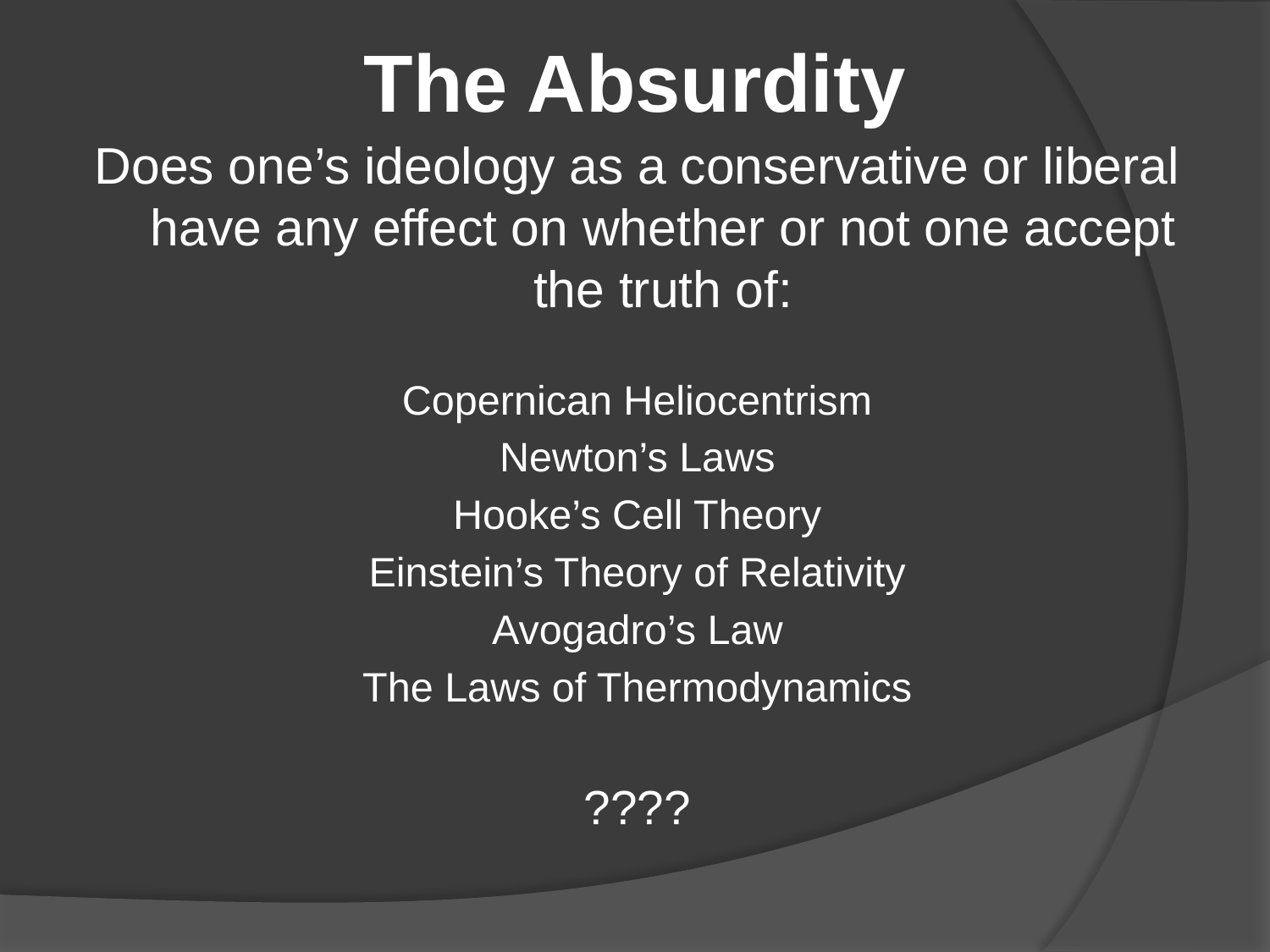

# The Absurdity
Does one’s ideology as a conservative or liberal have any effect on whether or not one accept the truth of:

Copernican Heliocentrism
Newton’s Laws
Hooke’s Cell Theory
Einstein’s Theory of Relativity
Avogadro’s Law
The Laws of Thermodynamics

????